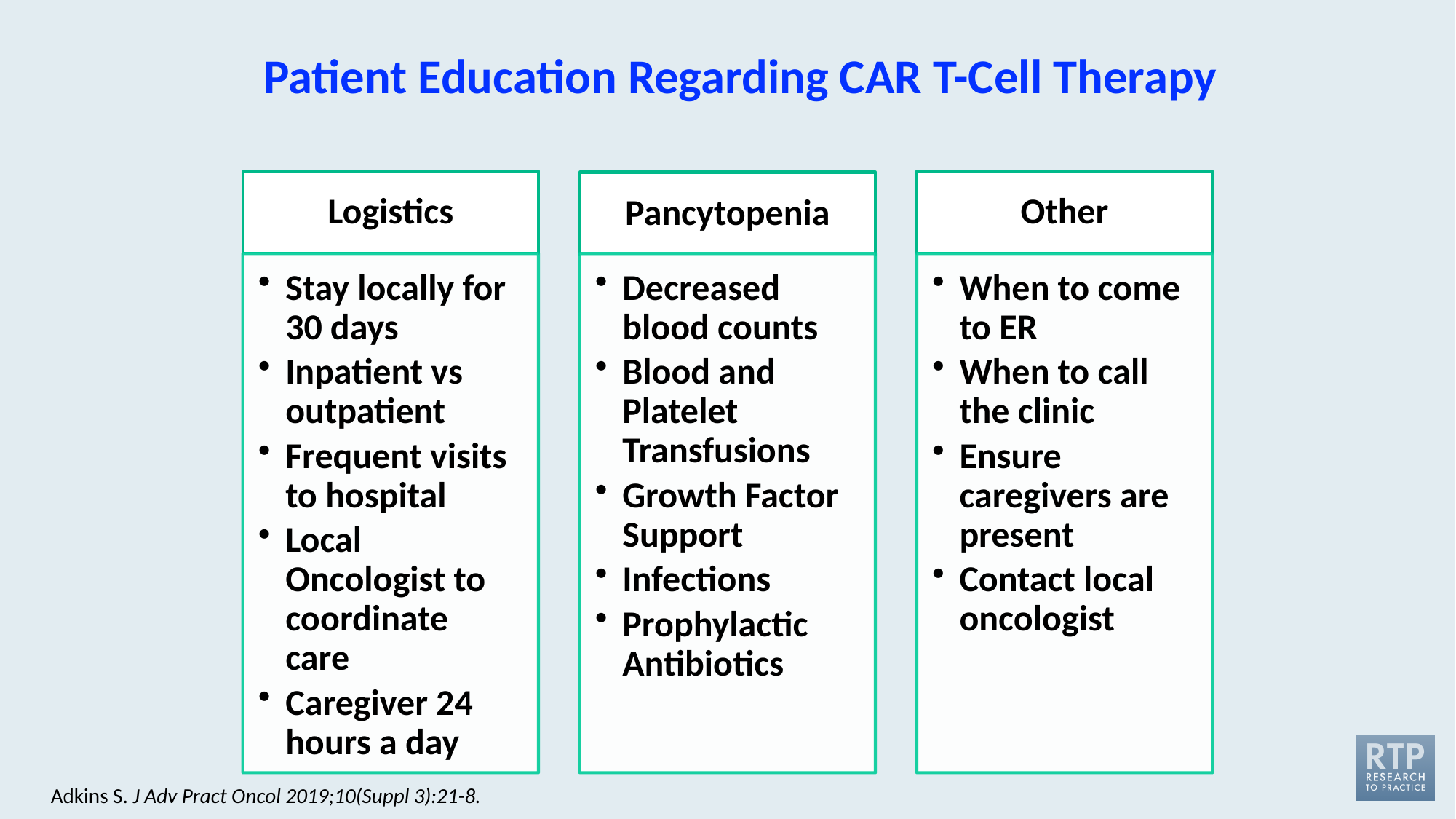

Patient Education Regarding CAR T-Cell Therapy
Logistics
Stay locally for 30 days
Inpatient vs outpatient
Frequent visits to hospital
Local Oncologist to coordinate care
Caregiver 24 hours a day
Pancytopenia
Decreased blood counts
Blood and Platelet Transfusions
Growth Factor Support
Infections
Prophylactic Antibiotics
Other
When to come to ER
When to call the clinic
Ensure caregivers are present
Contact local oncologist
Adkins S. J Adv Pract Oncol 2019;10(Suppl 3):21-8.